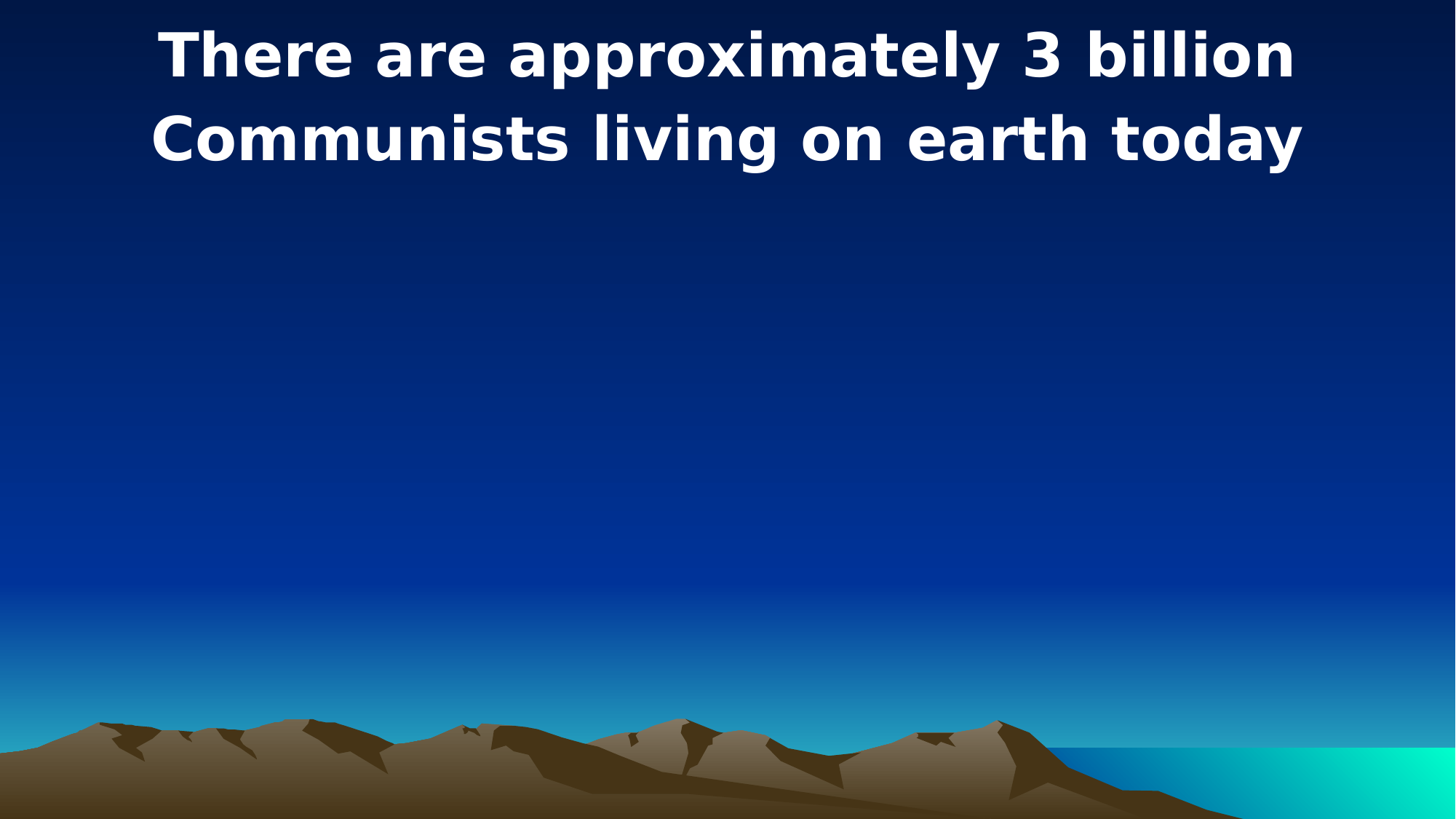

There are approximately 3 billion Communists living on earth today